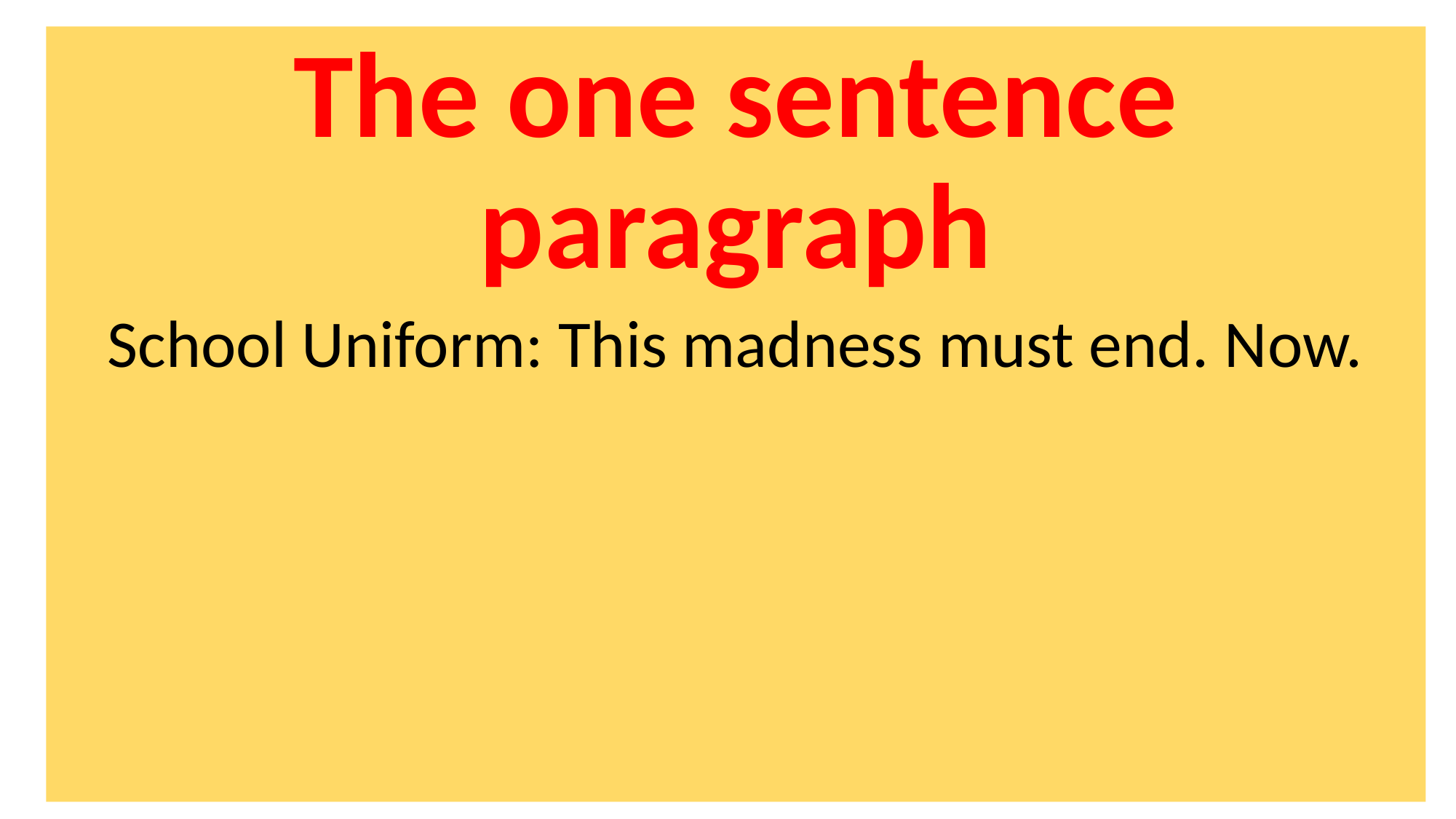

The one sentence paragraph
School Uniform: This madness must end. Now.